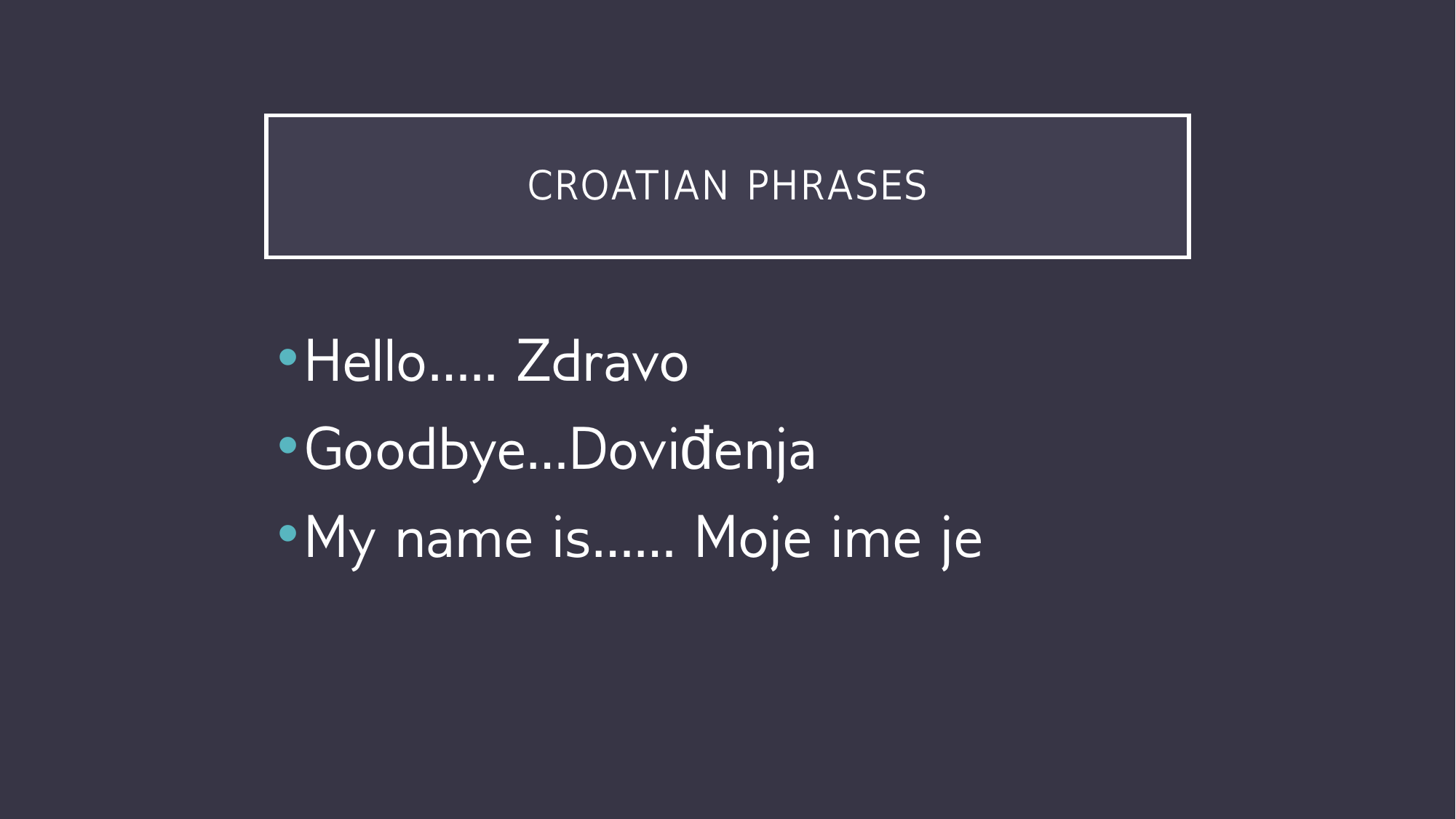

# Croatian phrases
Hello….. Zdravo
Goodbye…Doviđenja
My name is…… Moje ime je